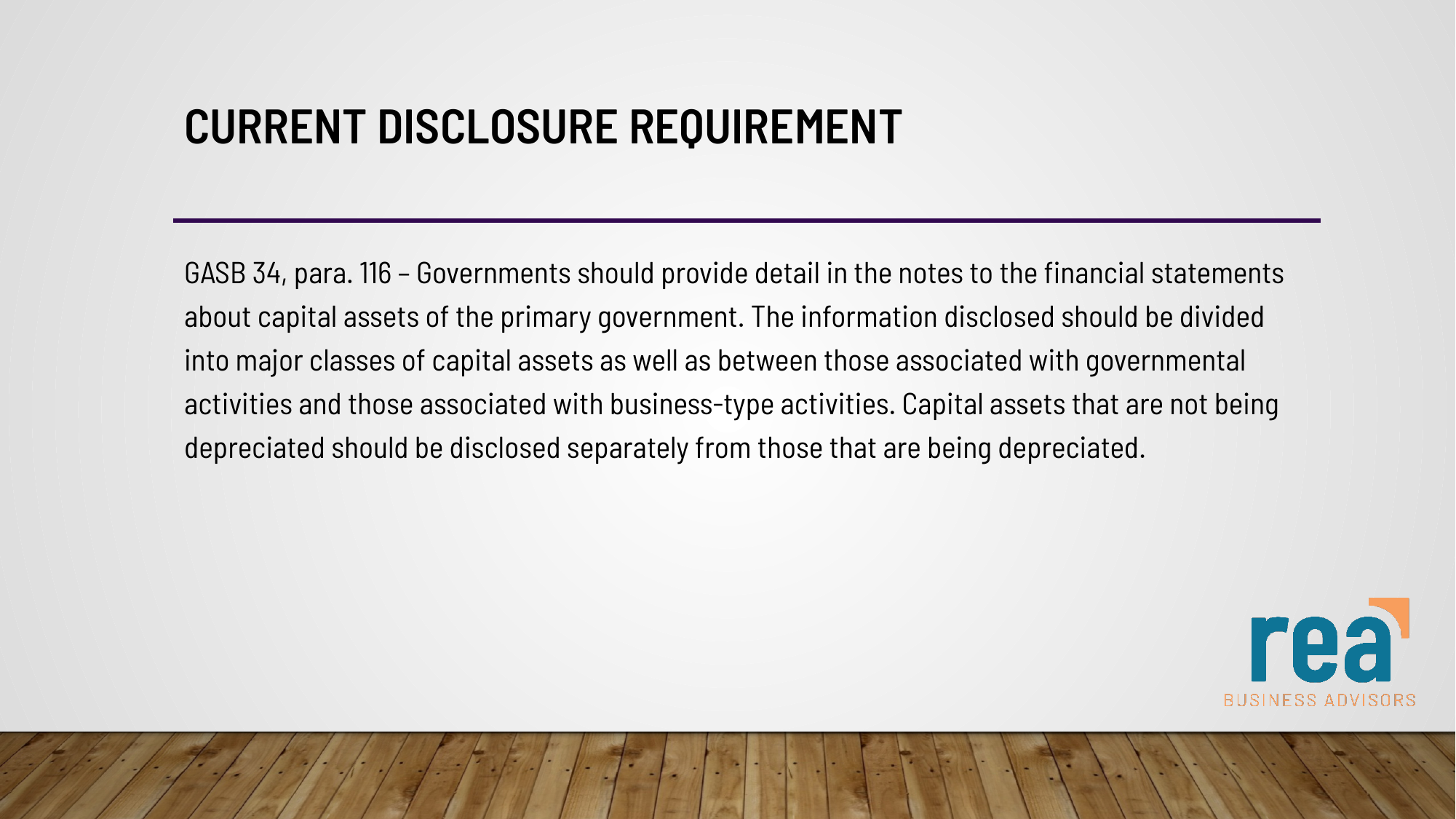

# Current disclosure requirement
GASB 34, para. 116 – Governments should provide detail in the notes to the financial statements about capital assets of the primary government. The information disclosed should be divided into major classes of capital assets as well as between those associated with governmental activities and those associated with business-type activities. Capital assets that are not being depreciated should be disclosed separately from those that are being depreciated.